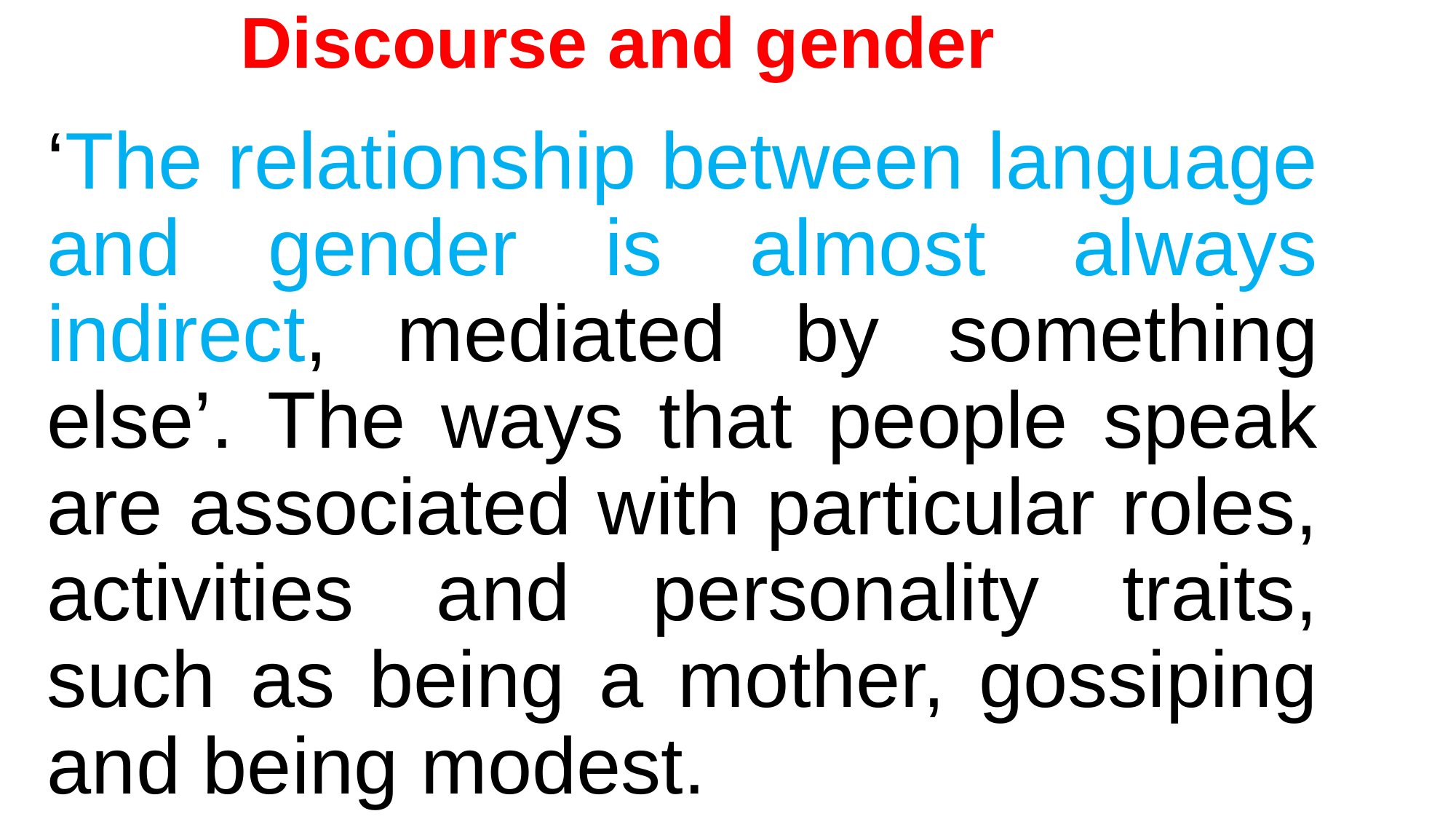

# Discourse and gender
‘The relationship between language and gender is almost always indirect, mediated by something else’. The ways that people speak are associated with particular roles, activities and personality traits, such as being a mother, gossiping and being modest.